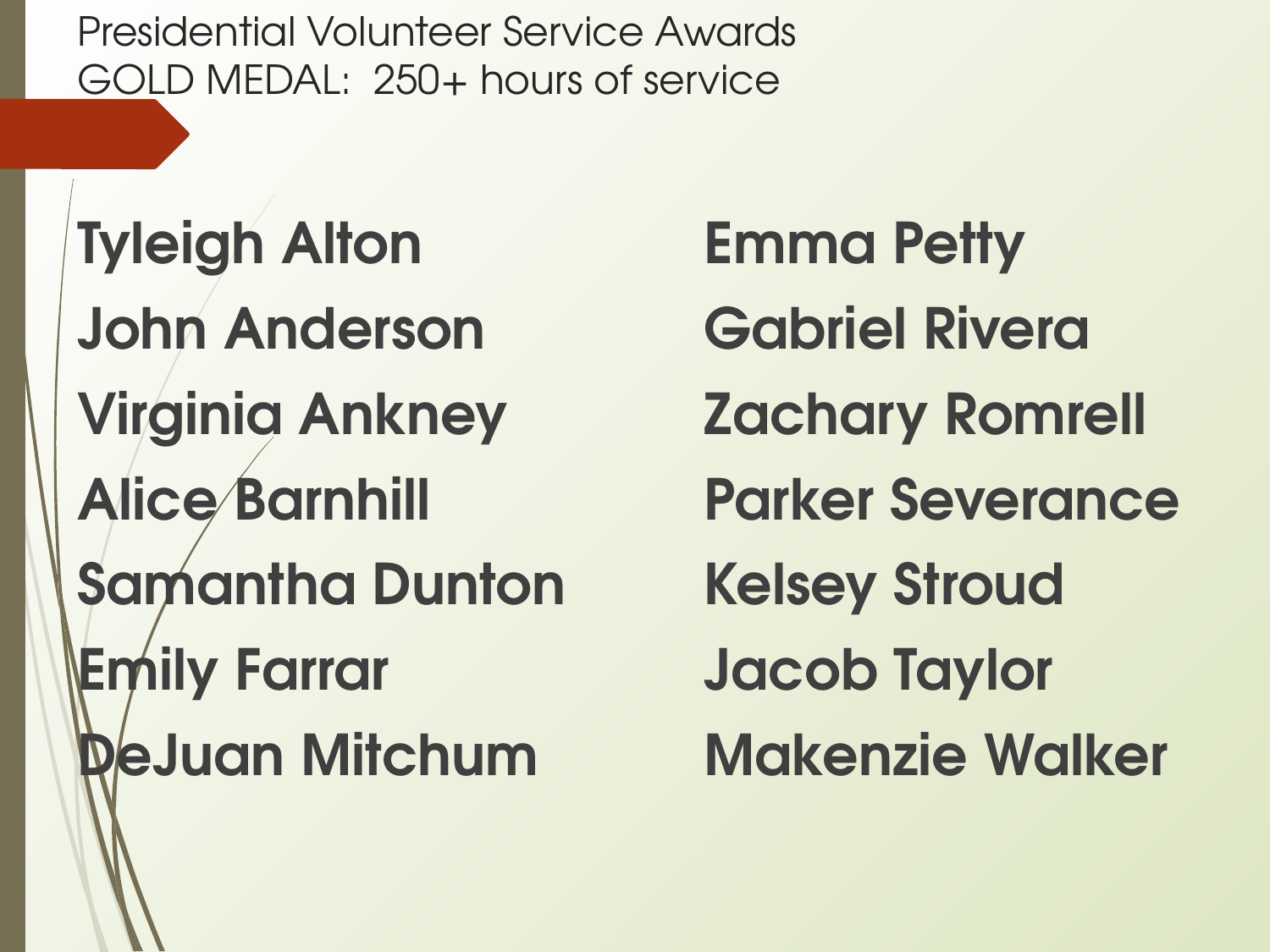

# Presidential Volunteer Service Awards GOLD MEDAL:  250+ hours of service
Tyleigh Alton
John Anderson
Virginia Ankney
Alice Barnhill
Samantha Dunton
Emily Farrar
DeJuan Mitchum

Emma Petty
Gabriel Rivera
Zachary Romrell
Parker Severance
Kelsey Stroud
Jacob Taylor
Makenzie Walker